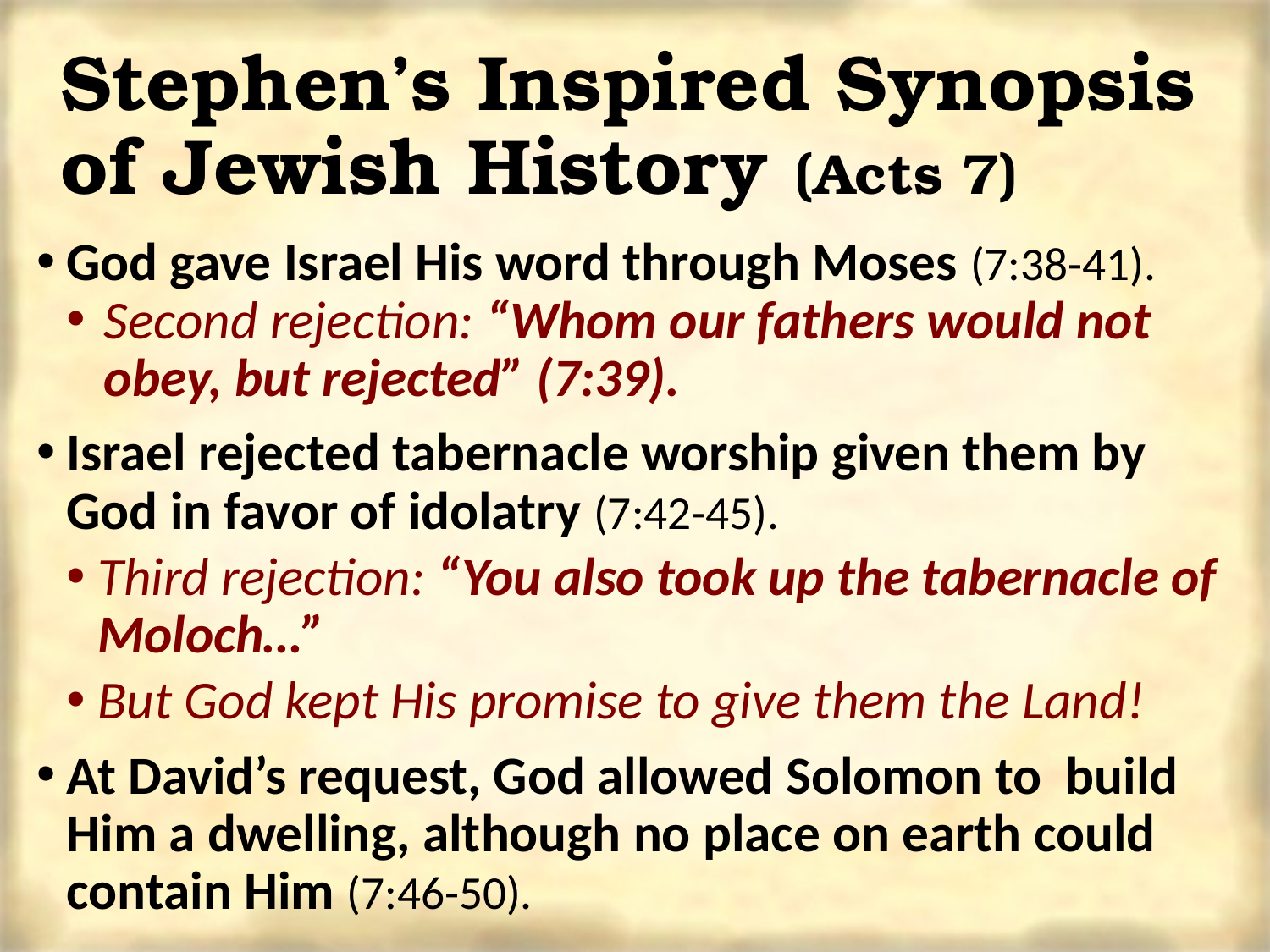

# Stephen’s Inspired Synopsis of Jewish History (Acts 7)
God gave Israel His word through Moses (7:38-41).
Second rejection: “Whom our fathers would not obey, but rejected” (7:39).
Israel rejected tabernacle worship given them by God in favor of idolatry (7:42-45).
Third rejection: “You also took up the tabernacle of Moloch…”
But God kept His promise to give them the Land!
At David’s request, God allowed Solomon to  build Him a dwelling, although no place on earth could contain Him (7:46-50).